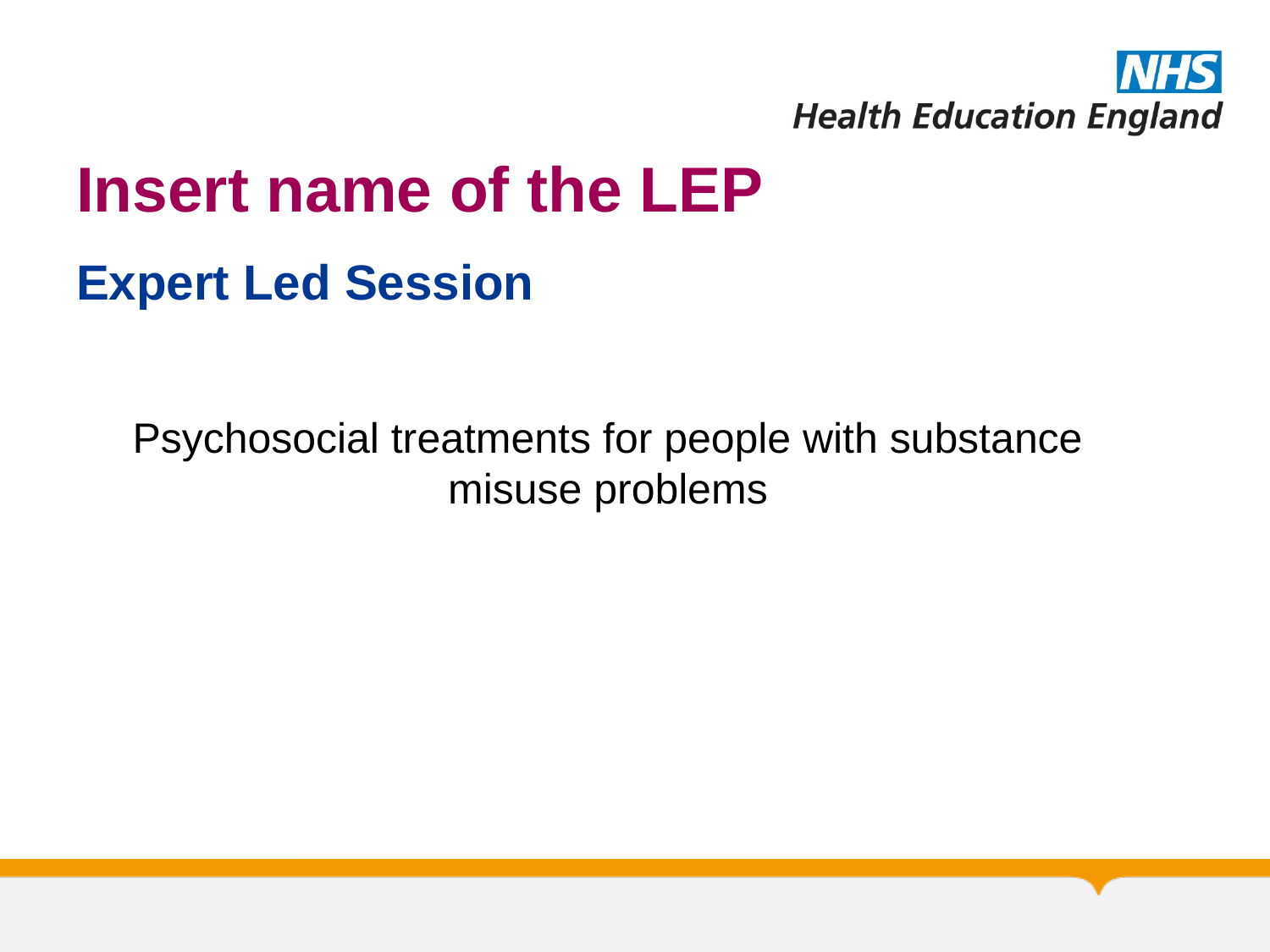

# Insert name of the LEP
Expert Led Session

Psychosocial treatments for people with substance misuse problems